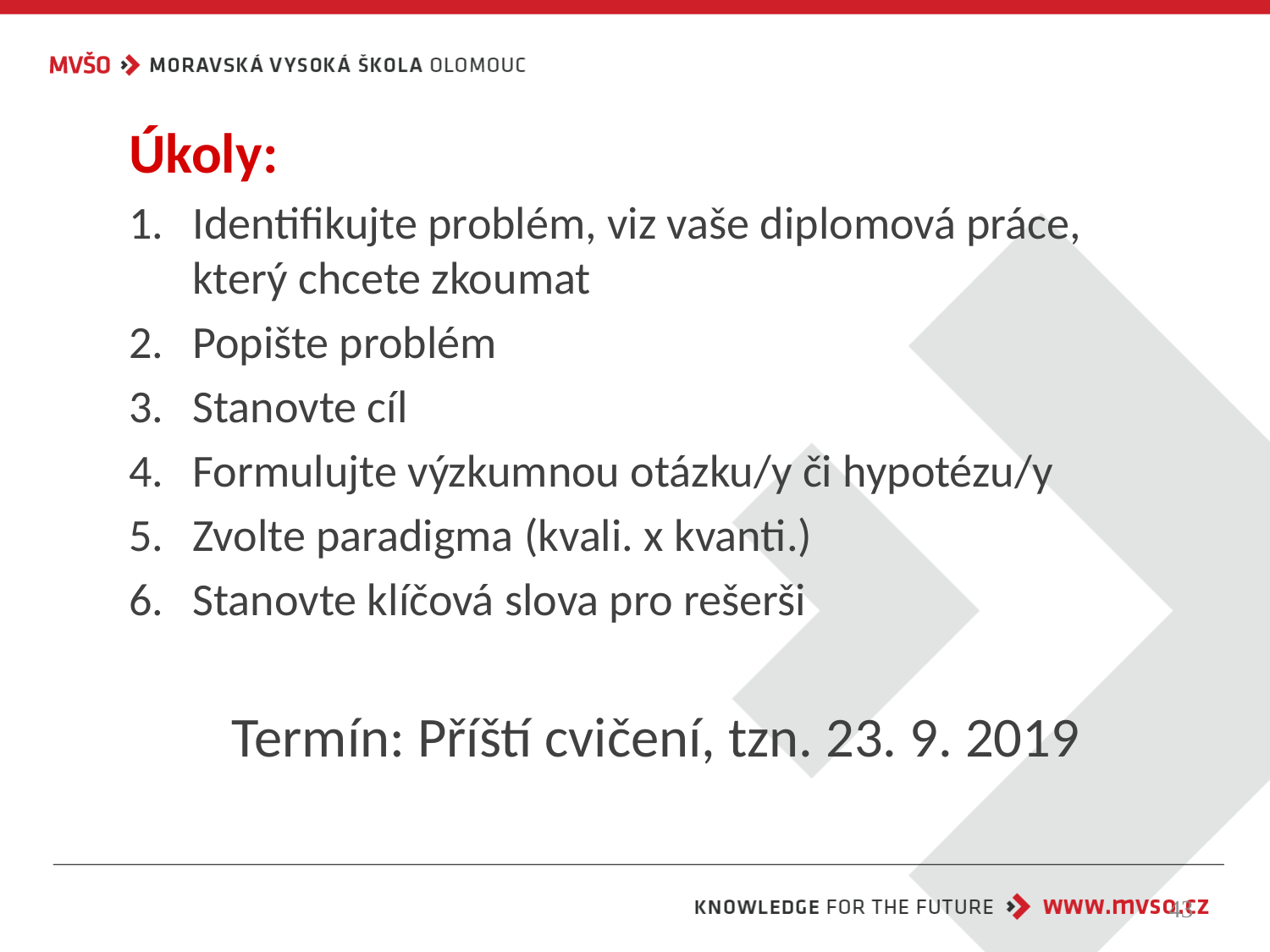

Úkoly:
Identifikujte problém, viz vaše diplomová práce, který chcete zkoumat
Popište problém
Stanovte cíl
Formulujte výzkumnou otázku/y či hypotézu/y
Zvolte paradigma (kvali. x kvanti.)
Stanovte klíčová slova pro rešerši

Termín: Příští cvičení, tzn. 23. 9. 2019

43